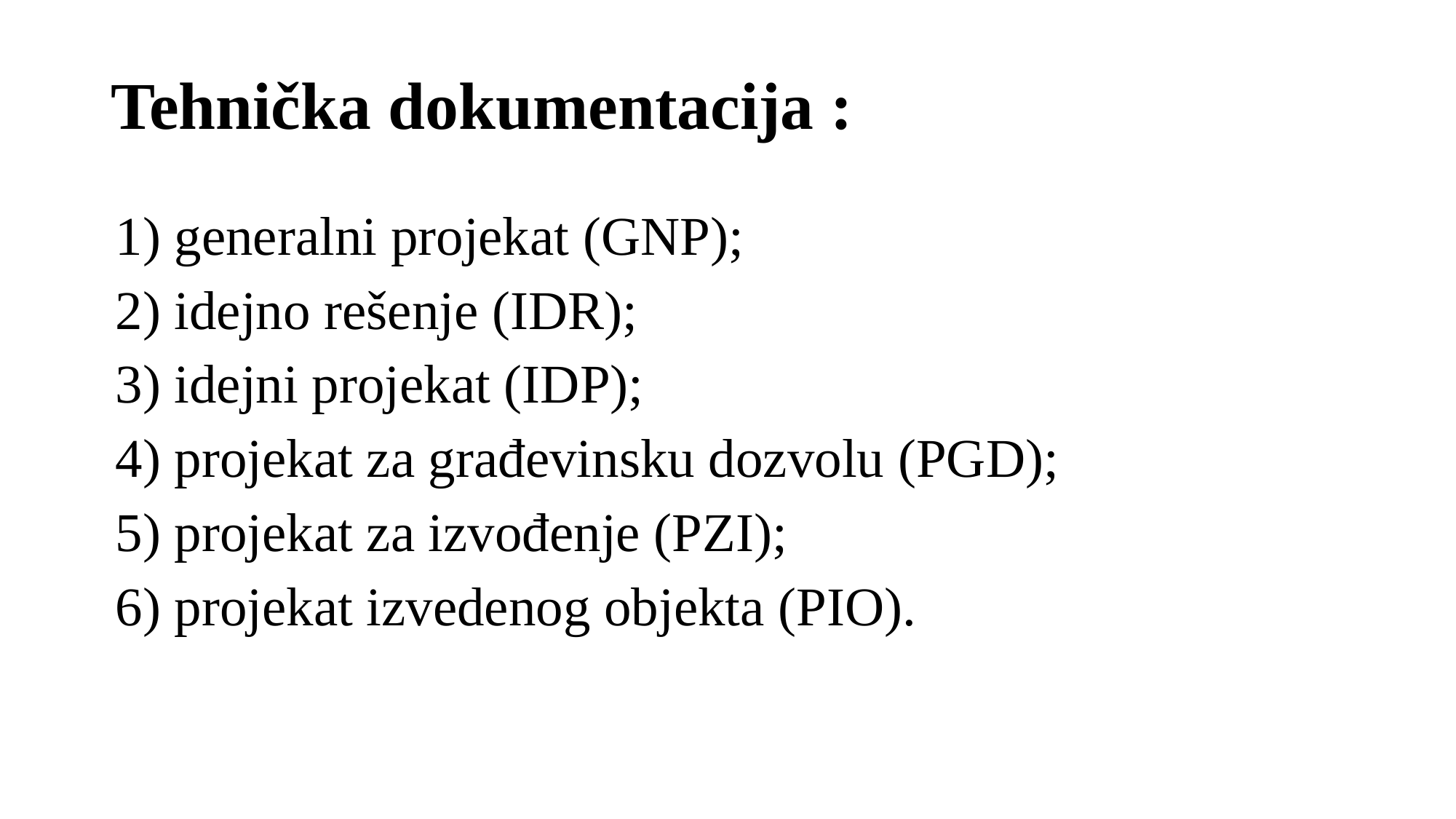

# Tehnička dokumentacija :
1) generalni projekat (GNP);
2) idejno rešenje (IDR);
3) idejni projekat (IDP);
4) projekat za građevinsku dozvolu (PGD);
5) projekat za izvođenje (PZI);
6) projekat izvedenog objekta (PIO).